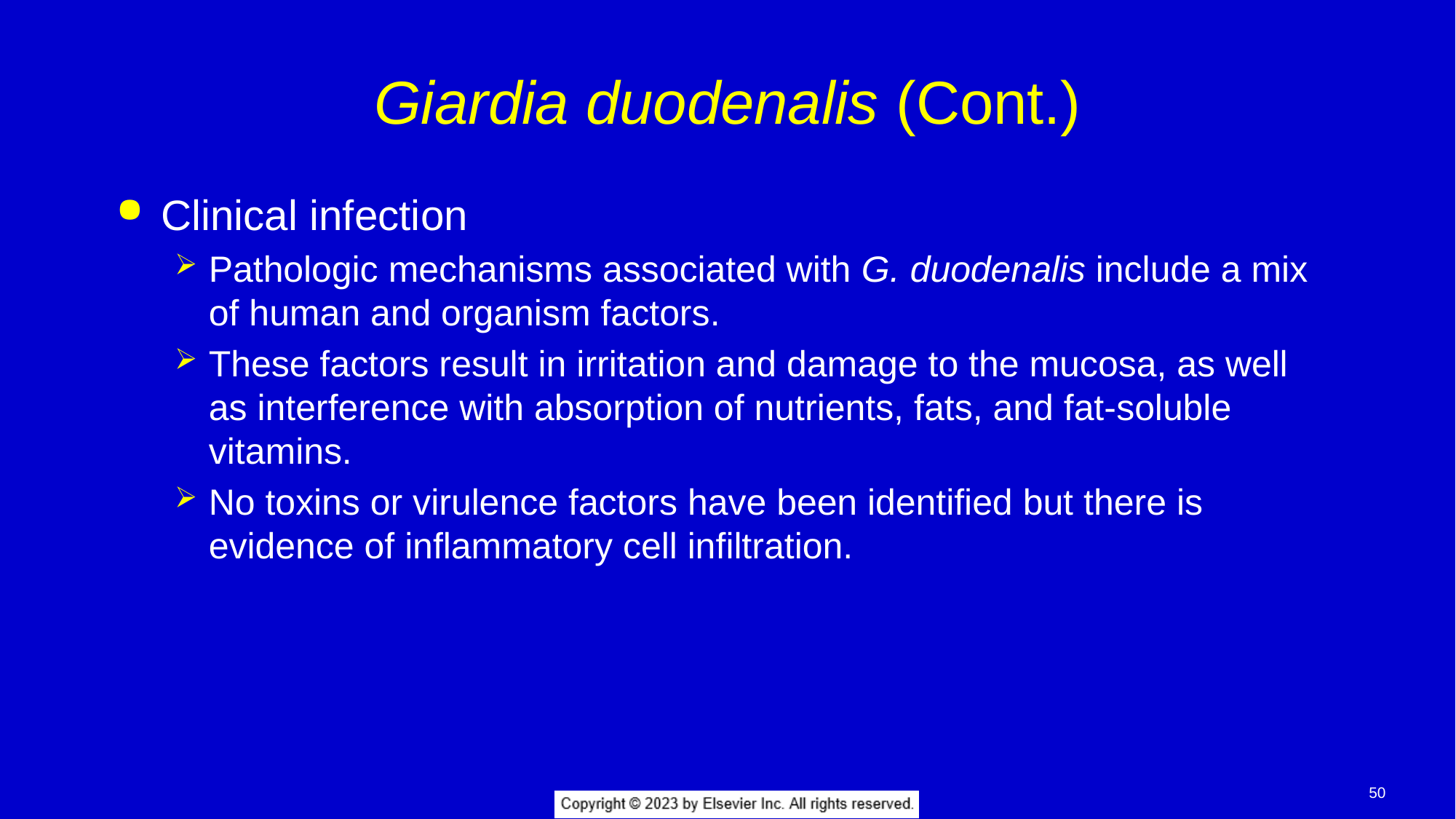

# Giardia duodenalis (Cont.)
Clinical infection
Pathologic mechanisms associated with G. duodenalis include a mix of human and organism factors.
These factors result in irritation and damage to the mucosa, as well as interference with absorption of nutrients, fats, and fat-soluble vitamins.
No toxins or virulence factors have been identified but there is evidence of inflammatory cell infiltration.